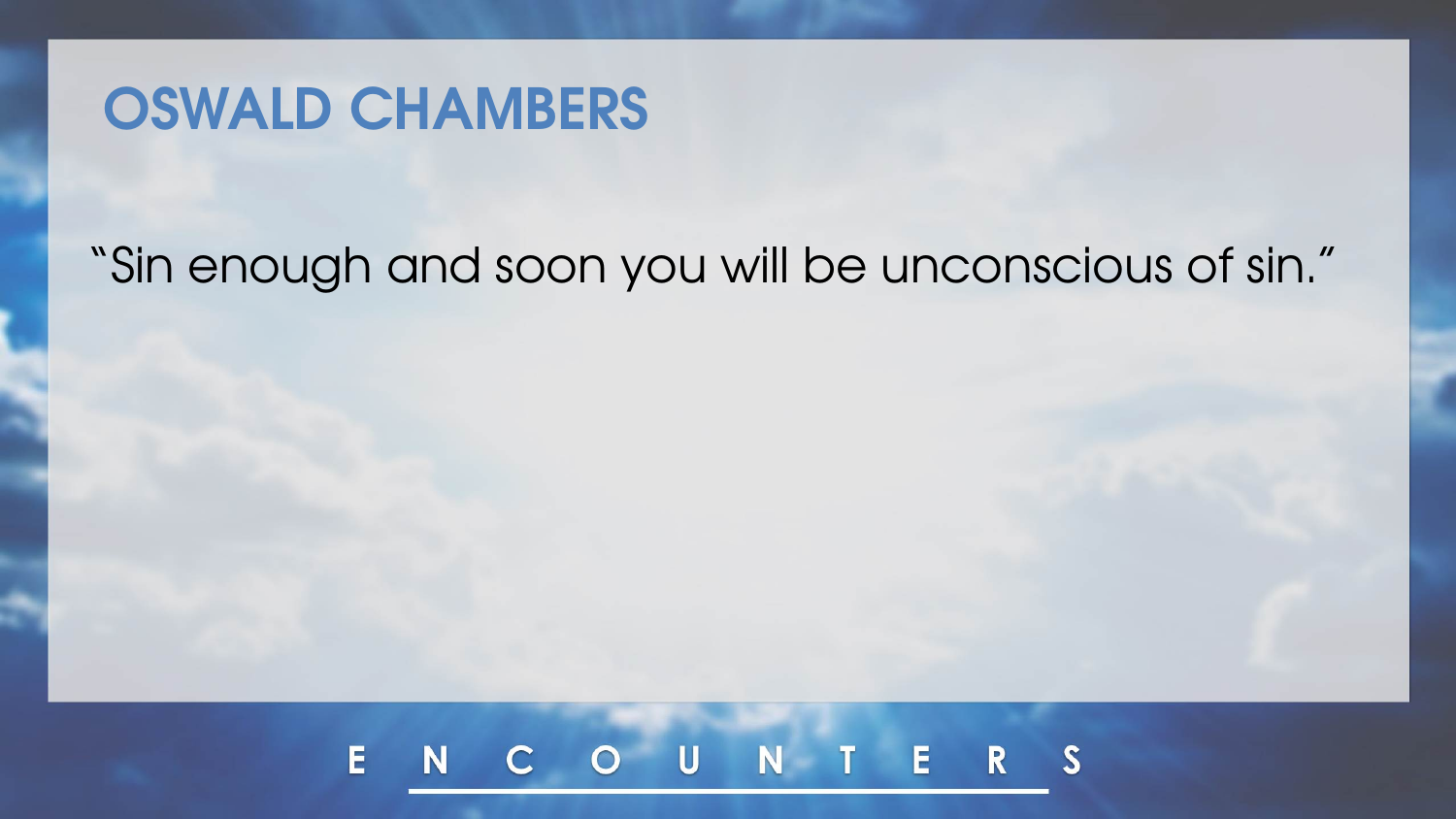

OSWALD CHAMBERS
“Sin enough and soon you will be unconscious of sin.”